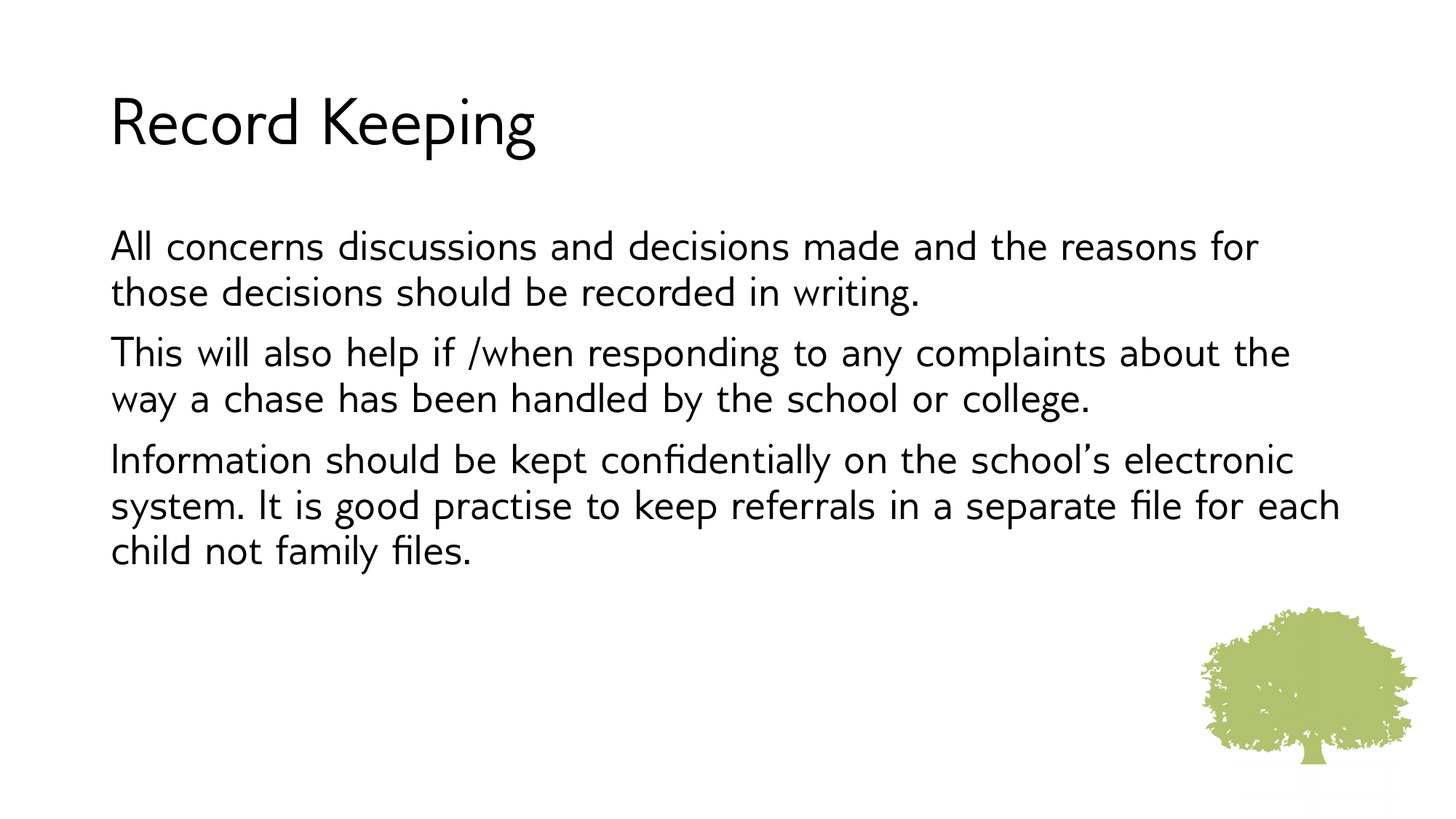

# Record Keeping
All concerns discussions and decisions made and the reasons for those decisions should be recorded in writing.
This will also help if /when responding to any complaints about the way a chase has been handled by the school or college.
Information should be kept confidentially on the school’s electronic system. It is good practise to keep referrals in a separate file for each child not family files.